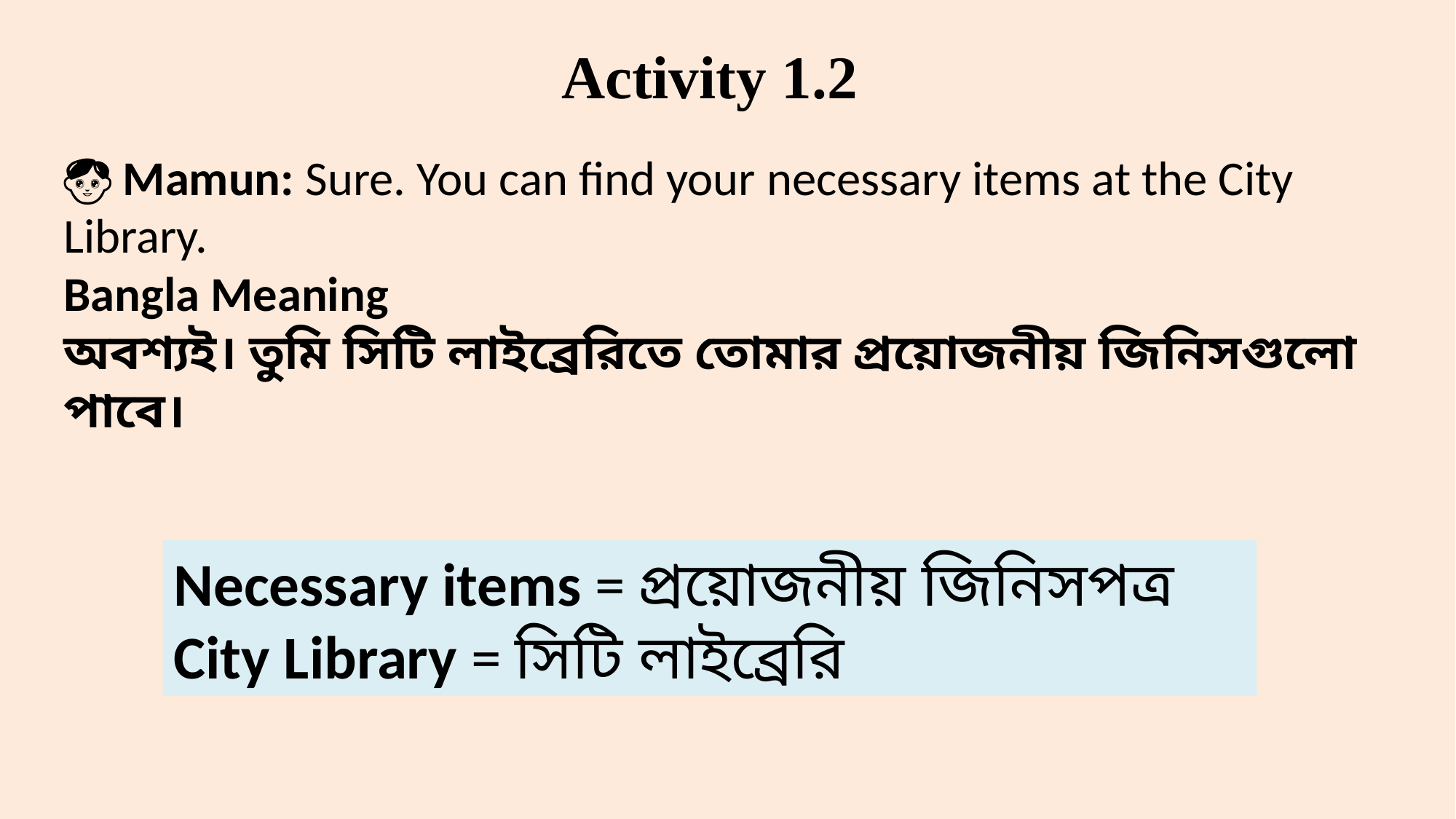

Activity 1.2
👦 Mamun: Sure. You can find your necessary items at the City Library.
Bangla Meaning
অবশ্যই। তুমি সিটি লাইব্রেরিতে তোমার প্রয়োজনীয় জিনিসগুলো পাবে।
Necessary items = প্রয়োজনীয় জিনিসপত্র
City Library = সিটি লাইব্রেরি